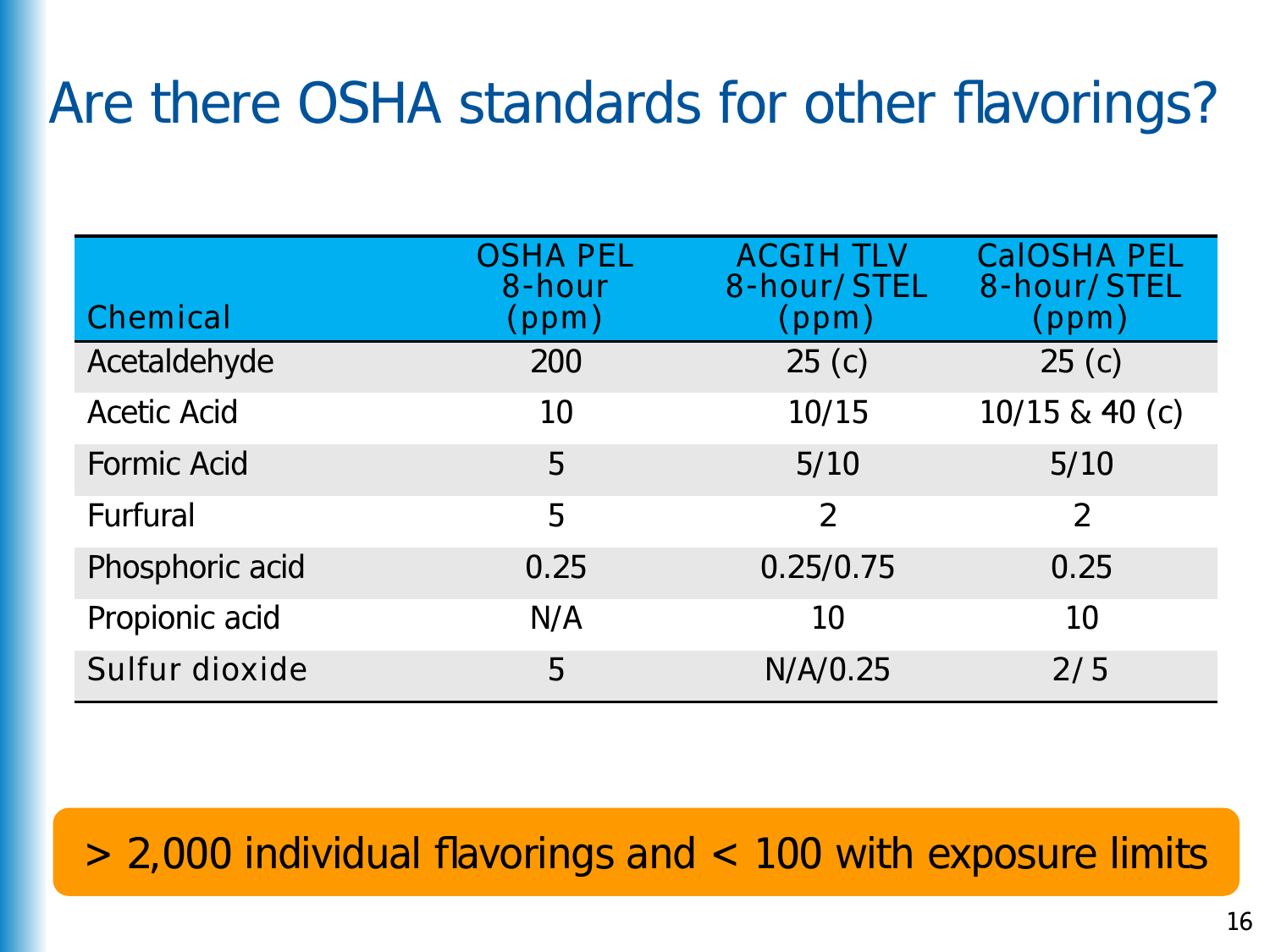

# Are there OSHA standards for other flavorings?
| Chemical | OSHA PEL 8-hour (ppm) | ACGIH TLV 8-hour/STEL (ppm) | CalOSHA PEL 8-hour/STEL (ppm) |
| --- | --- | --- | --- |
| Acetaldehyde | 200 | 25 (c) | 25 (c) |
| Acetic Acid | 10 | 10/15 | 10/15 & 40 (c) |
| Formic Acid | 5 | 5/10 | 5/10 |
| Furfural | 5 | 2 | 2 |
| Phosphoric acid | 0.25 | 0.25/0.75 | 0.25 |
| Propionic acid | N/A | 10 | 10 |
| Sulfur dioxide | 5 | N/A/0.25 | 2/5 |

> 2,000 individual flavorings and < 100 with exposure limits
16